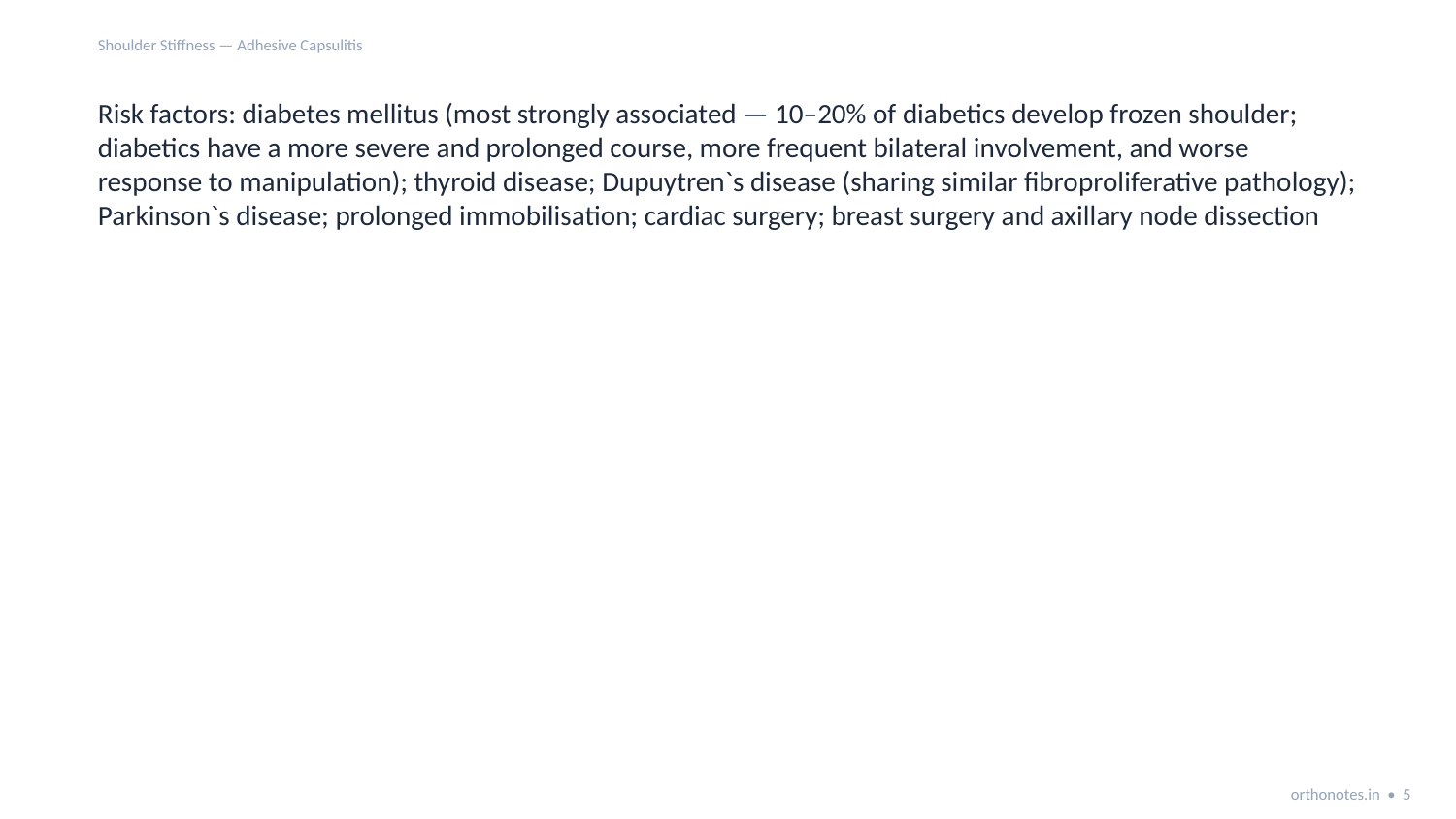

Shoulder Stiffness — Adhesive Capsulitis
Risk factors: diabetes mellitus (most strongly associated — 10–20% of diabetics develop frozen shoulder; diabetics have a more severe and prolonged course, more frequent bilateral involvement, and worse response to manipulation); thyroid disease; Dupuytren`s disease (sharing similar fibroproliferative pathology); Parkinson`s disease; prolonged immobilisation; cardiac surgery; breast surgery and axillary node dissection
orthonotes.in  •  5